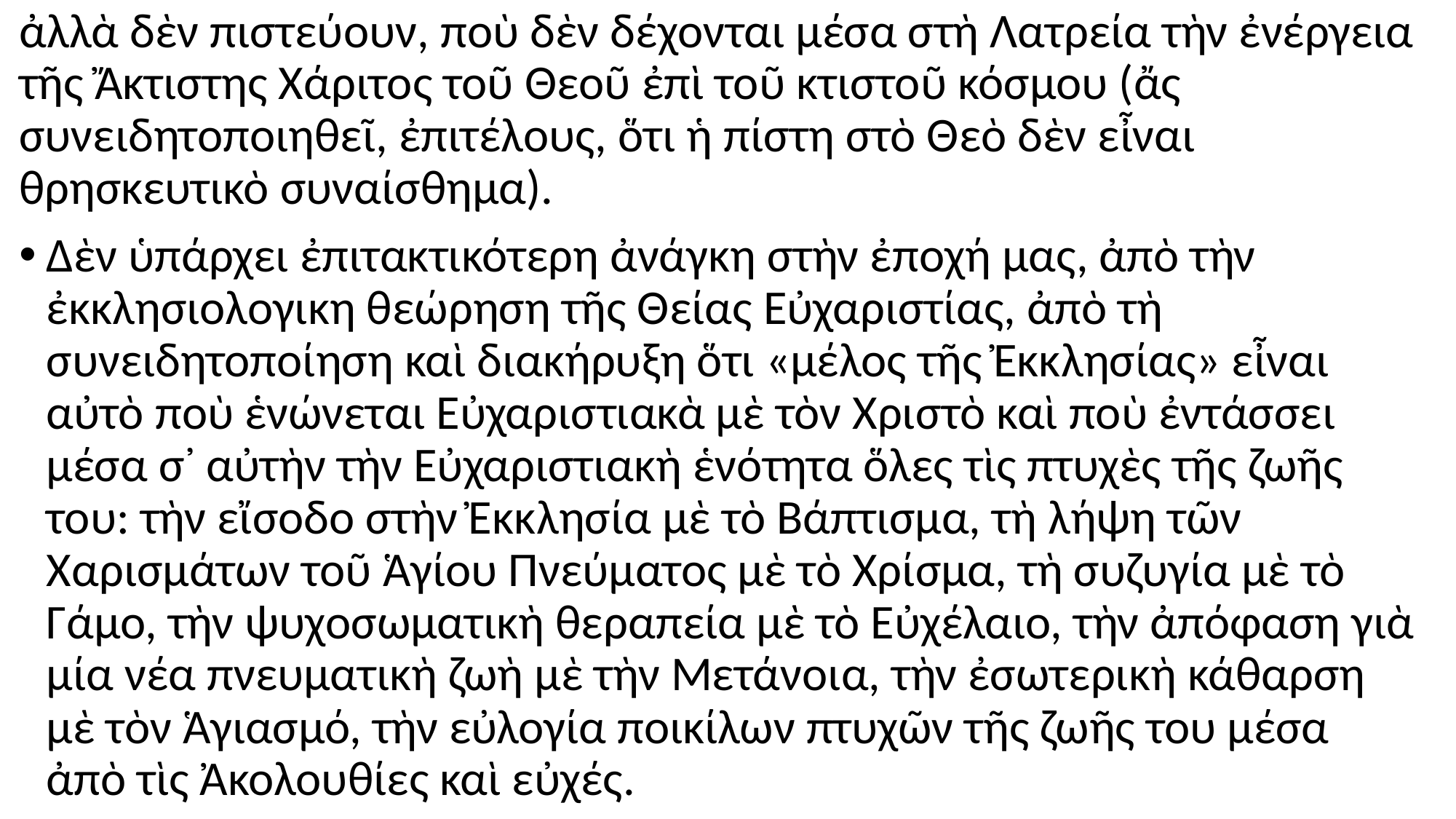

#
ἀλλὰ δὲν πιστεύουν, ποὺ δὲν δέχονται μέσα στὴ Λατρεία τὴν ἐνέργεια τῆς Ἄκτιστης Χάριτος τοῦ Θεοῦ ἐπὶ τοῦ κτιστοῦ κόσμου (ἄς συνειδητοποιηθεῖ, ἐπιτέλους, ὅτι ἡ πίστη στὸ Θεὸ δὲν εἶναι θρησκευτικὸ συναίσθημα).
Δὲν ὑπάρχει ἐπιτακτικότερη ἀνάγκη στὴν ἐποχή μας, ἀπὸ τὴν ἐκκλησιολογικη θεώρηση τῆς Θείας Εὐχαριστίας, ἀπὸ τὴ συνειδητοποίηση καὶ διακήρυξη ὅτι «μέλος τῆς Ἐκκλησίας» εἶναι αὐτὸ ποὺ ἑνώνεται Εὐχαριστιακὰ μὲ τὸν Χριστὸ καὶ ποὺ ἐντάσσει μέσα σ᾽ αὐτὴν τὴν Εὐχαριστιακὴ ἑνότητα ὅλες τὶς πτυχὲς τῆς ζωῆς του: τὴν εἴσοδο στὴν Ἐκκλησία μὲ τὸ Βάπτισμα, τὴ λήψη τῶν Χαρισμάτων τοῦ Ἁγίου Πνεύματος μὲ τὸ Χρίσμα, τὴ συζυγία μὲ τὸ Γάμο, τὴν ψυχοσωματικὴ θεραπεία μὲ τὸ Εὐχέλαιο, τὴν ἀπόφαση γιὰ μία νέα πνευματικὴ ζωὴ μὲ τὴν Μετάνοια, τὴν ἐσωτερικὴ κάθαρση μὲ τὸν Ἁγιασμό, τὴν εὐλογία ποικίλων πτυχῶν τῆς ζωῆς του μέσα ἀπὸ τὶς Ἀκολουθίες καὶ εὐχές.